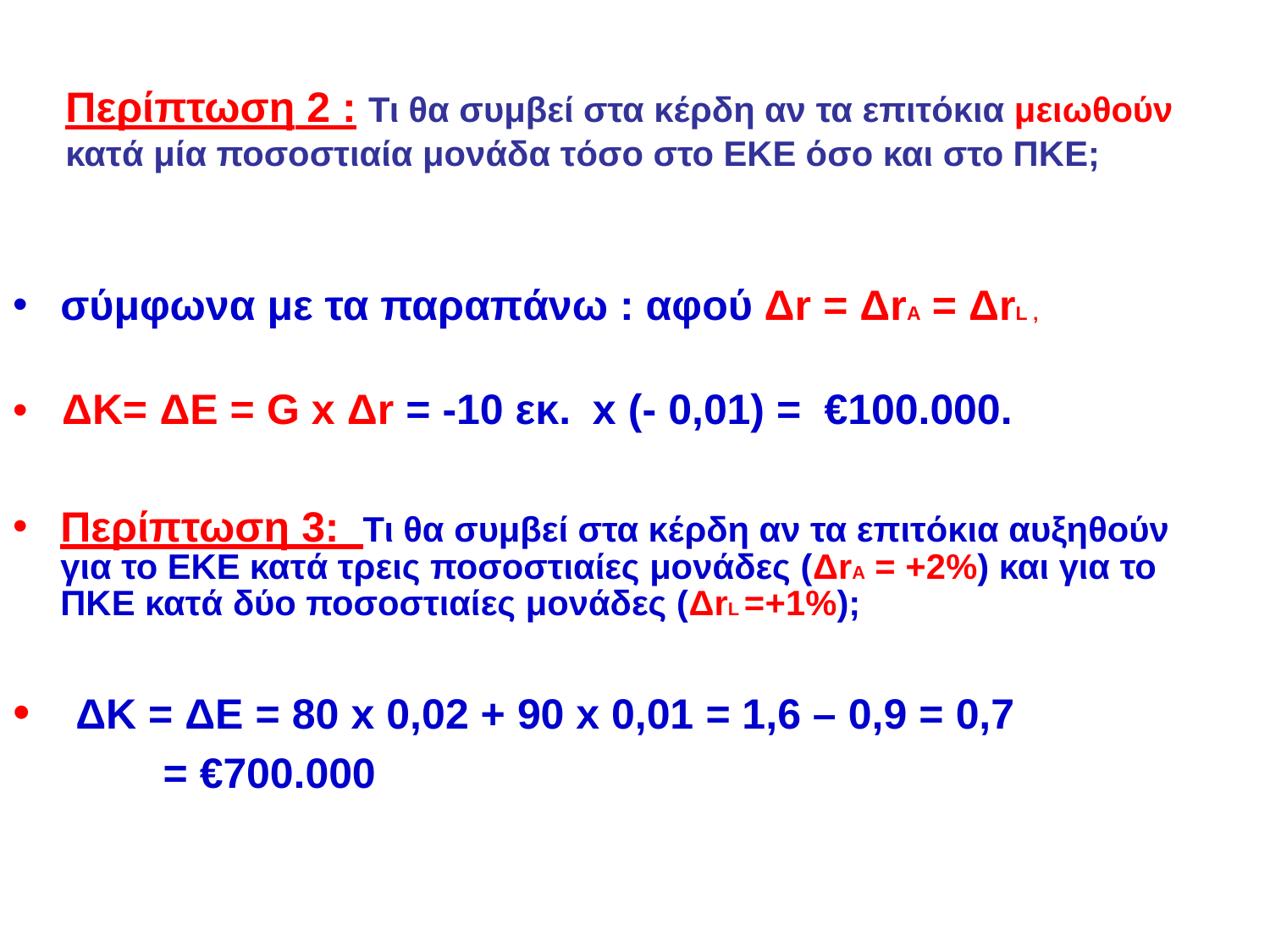

# Περίπτωση 2 : Τι θα συμβεί στα κέρδη αν τα επιτόκια μειωθούν
κατά μία ποσοστιαία μονάδα τόσο στο ΕΚΕ όσο και στο ΠΚΕ;
σύμφωνα με τα παραπάνω : αφού Δr = ΔrA  = ΔrL ,

•	ΔΚ= ΔΕ = G x Δr = -10 εκ.	x (- 0,01) =	€100.000.

Περίπτωση 3:  Τι θα συμβεί στα κέρδη αν τα επιτόκια αυξηθούν για το ΕΚΕ κατά τρεις ποσοστιαίες μονάδες (ΔrA  = +2%) και για το ΠΚΕ κατά δύο ποσοστιαίες μονάδες (ΔrL =+1%);

•	ΔΚ = ΔΕ = 80 x 0,02 + 90 x 0,01 = 1,6 – 0,9 = 0,7
= €700.000